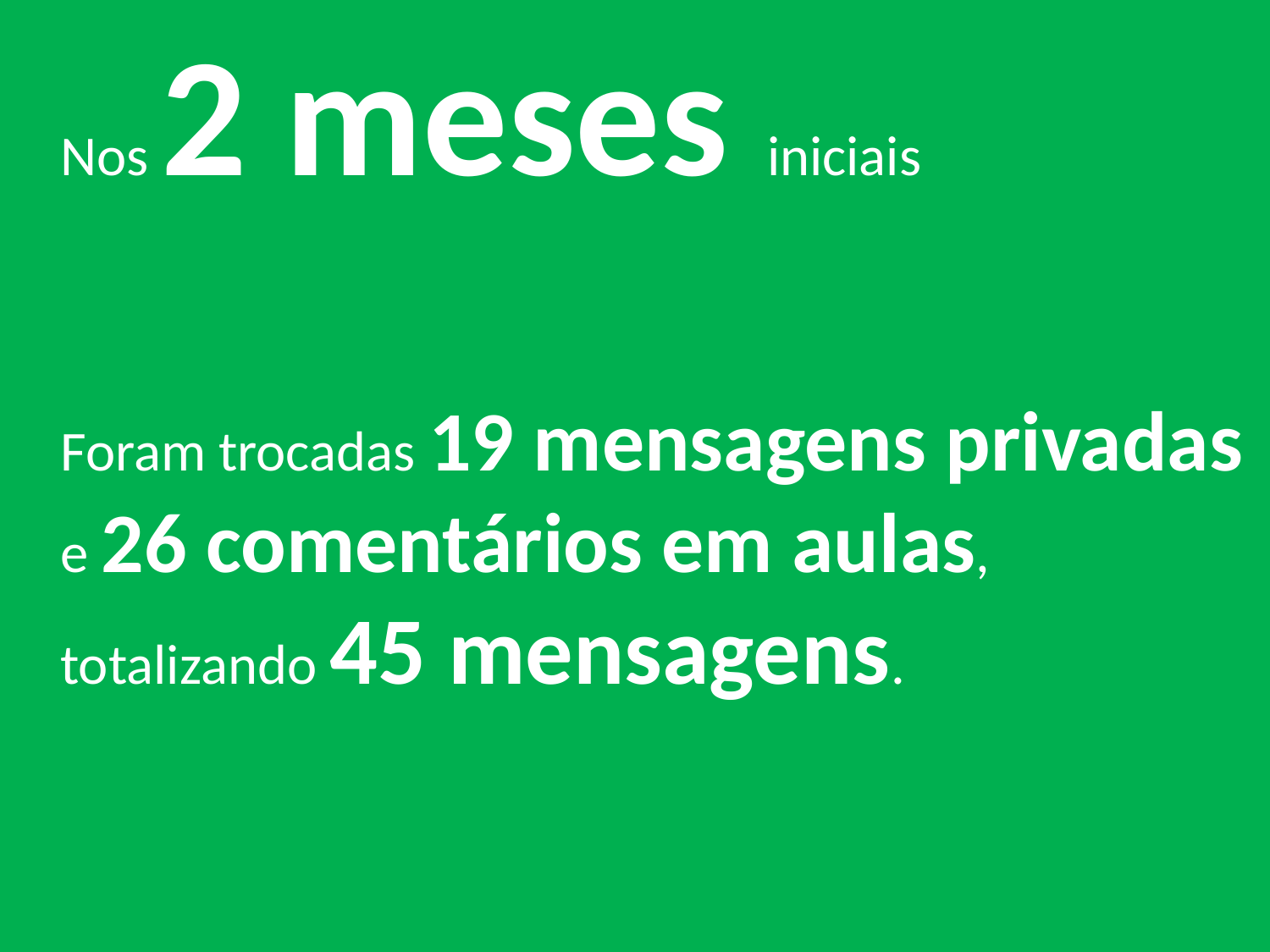

Nos 2 meses iniciais

	Foram trocadas 19 mensagens privadas e 26 comentários em aulas, totalizando 45 mensagens.